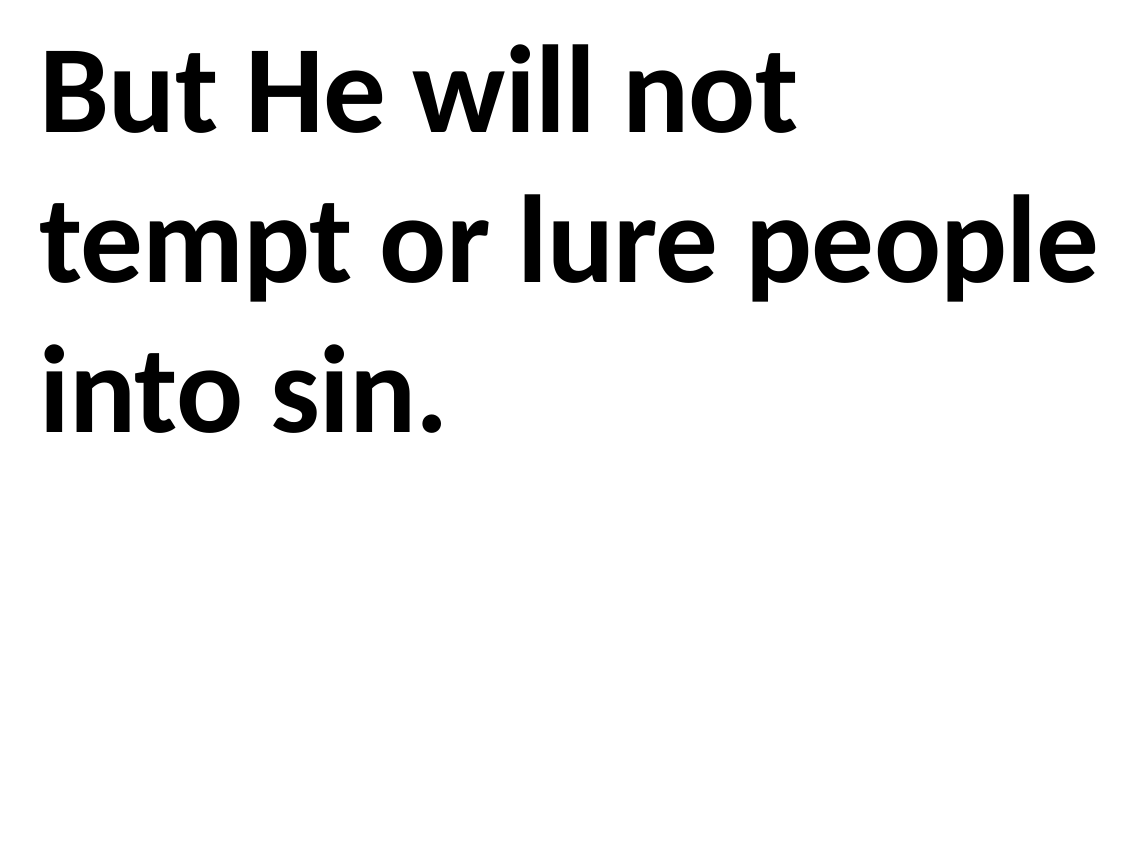

But He will not tempt or lure people into sin.